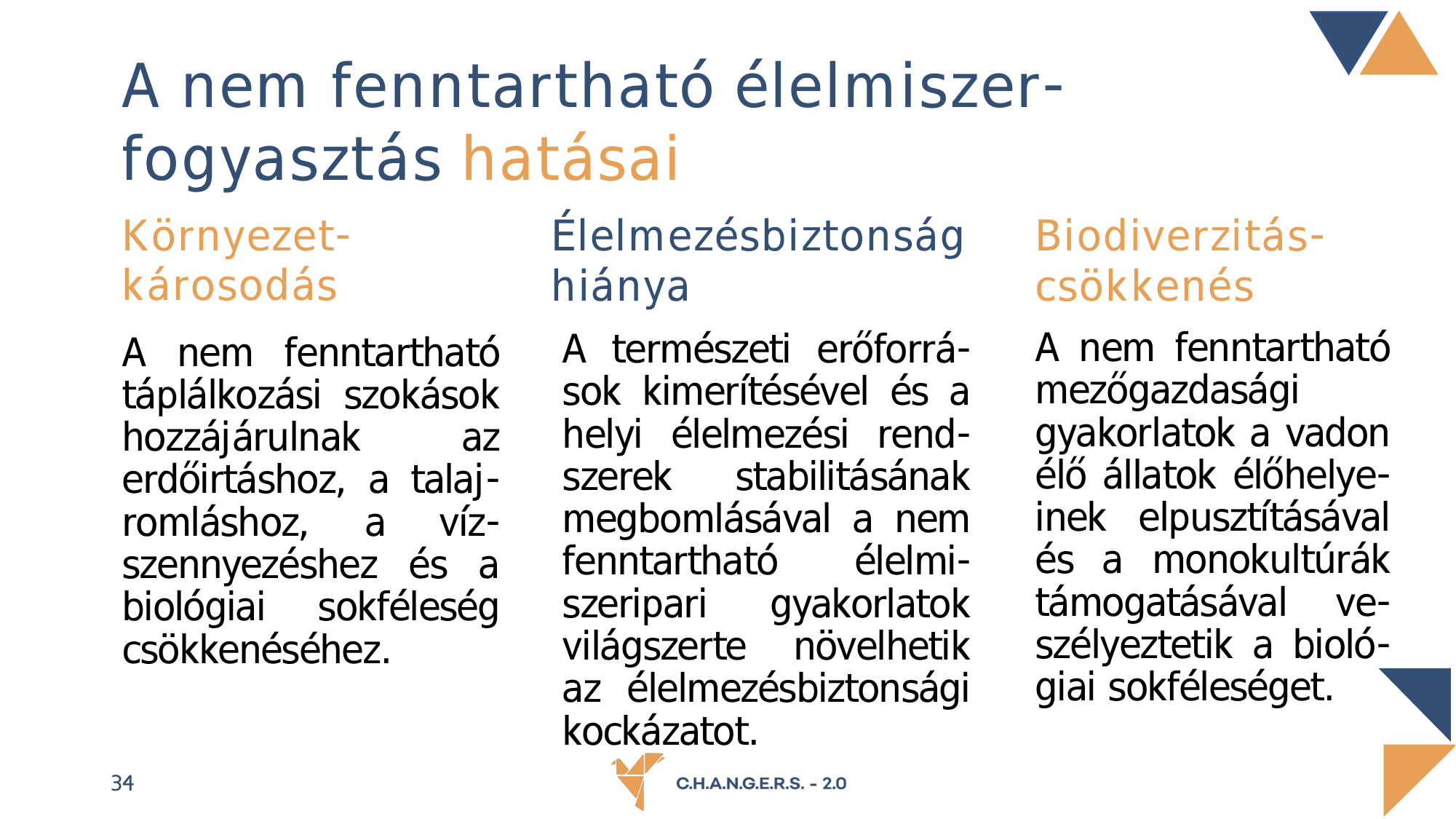

A nem fenntartható élelmiszer-fogyasztás hatásai
Élelmezésbiztonság
hiánya
Környezet-károsodás
Biodiverzitás-
csökkenés
A nem fenntartható mezőgazdasági gyakorlatok a vadon élő állatok élőhelye-inek elpusztításával és a monokultúrák támogatásával ve-szélyeztetik a bioló-giai sokféleséget.
A természeti erőforrá-sok kimerítésével és a helyi élelmezési rend-szerek stabilitásának megbomlásával a nem fenntartható élelmi-szeripari gyakorlatok világszerte növelhetik az élelmezésbiztonsági kockázatot.
A nem fenntartható táplálkozási szokások hozzájárulnak az erdőirtáshoz, a talaj-romláshoz, a víz-szennyezéshez és a biológiai sokféleség csökkenéséhez.